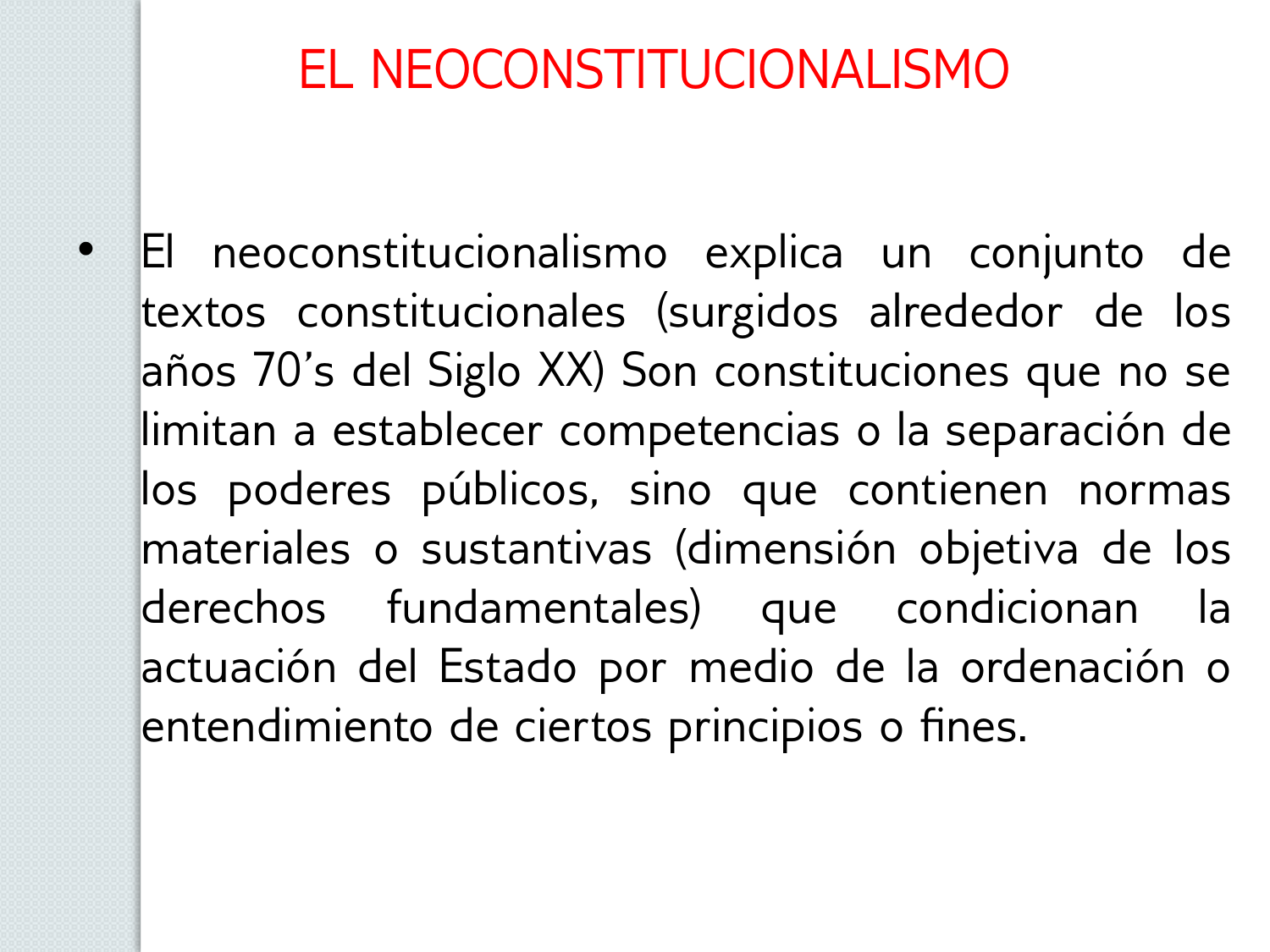

EL NEOCONSTITUCIONALISMO

El neoconstitucionalismo explica un conjunto de textos constitucionales (surgidos alrededor de los años 70’s del Siglo XX) Son constituciones que no se limitan a establecer competencias o la separación de los poderes públicos, sino que contienen normas materiales o sustantivas (dimensión objetiva de los derechos fundamentales) que condicionan la actuación del Estado por medio de la ordenación o entendimiento de ciertos principios o fines.